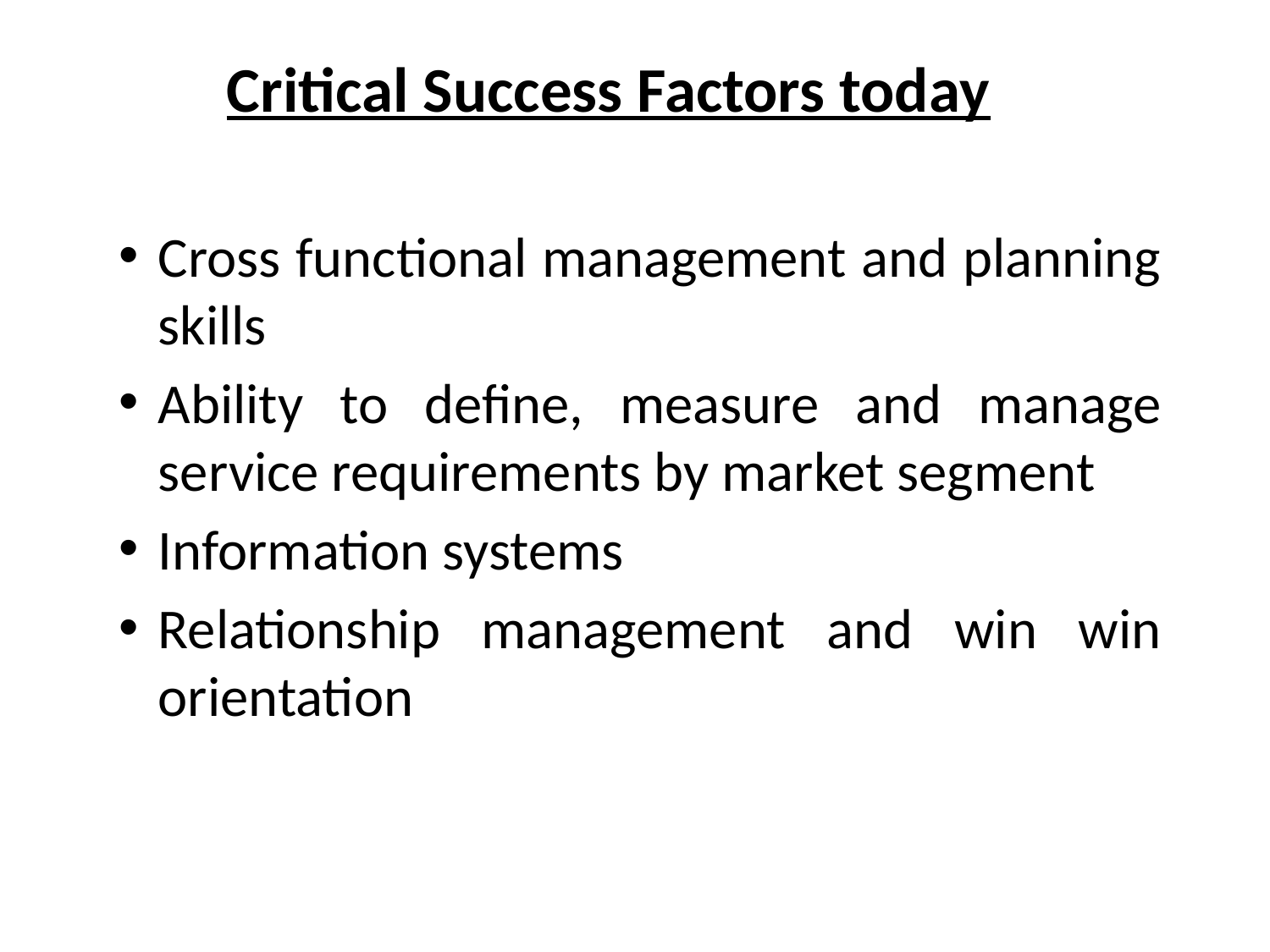

Critical Success Factors today

Cross functional management and planning skills
Ability to define, measure and manage service requirements by market segment
Information systems
Relationship management and win win orientation